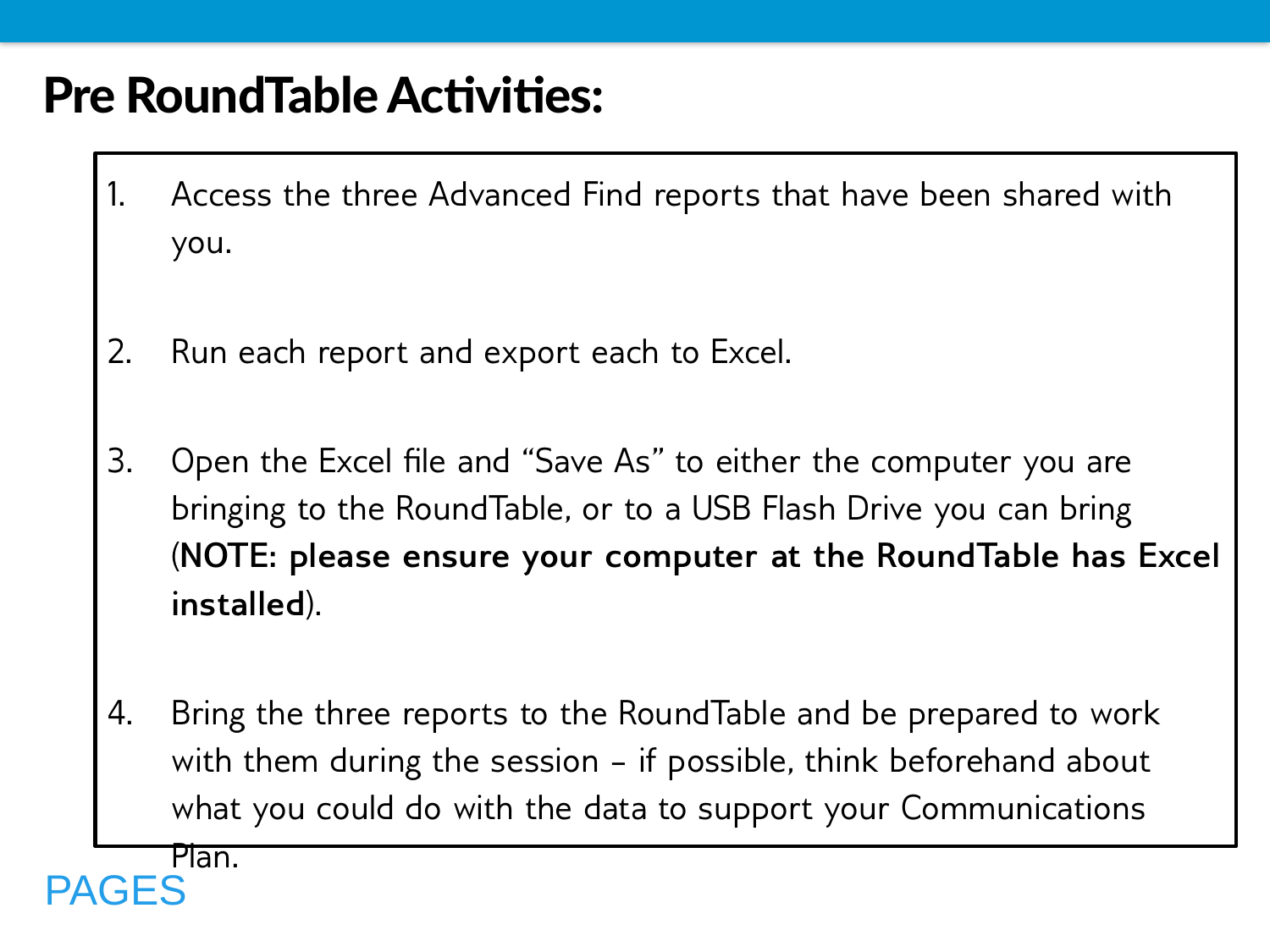

# Pre RoundTable Activities:
Access the three Advanced Find reports that have been shared with you.

Run each report and export each to Excel.

Open the Excel file and “Save As” to either the computer you are bringing to the RoundTable, or to a USB Flash Drive you can bring (NOTE: please ensure your computer at the RoundTable has Excel installed).

Bring the three reports to the RoundTable and be prepared to work with them during the session – if possible, think beforehand about what you could do with the data to support your Communications Plan.